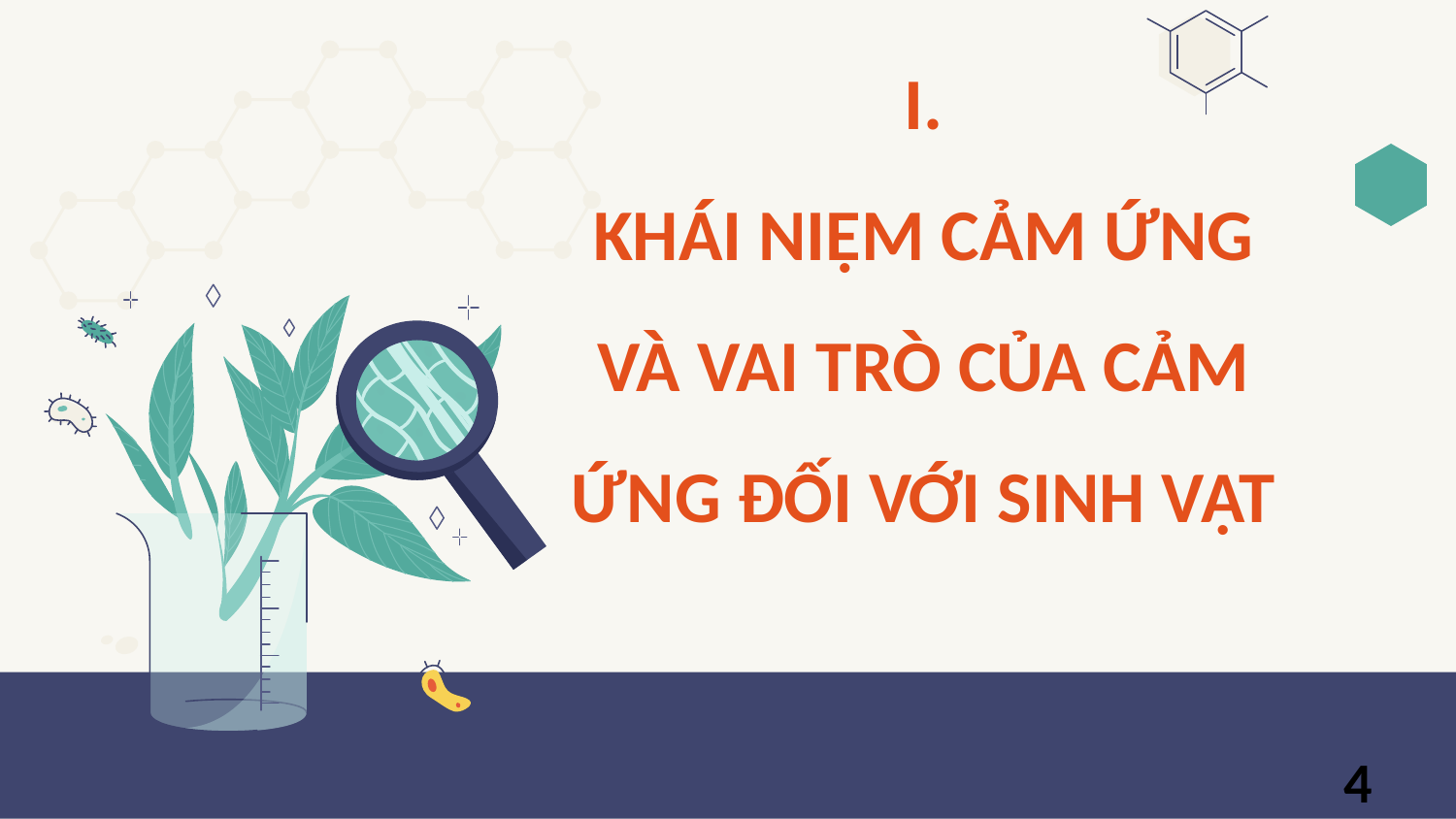

I.
KHÁI NIỆM CẢM ỨNG VÀ VAI TRÒ CỦA CẢM ỨNG ĐỐI VỚI SINH VẬT

4